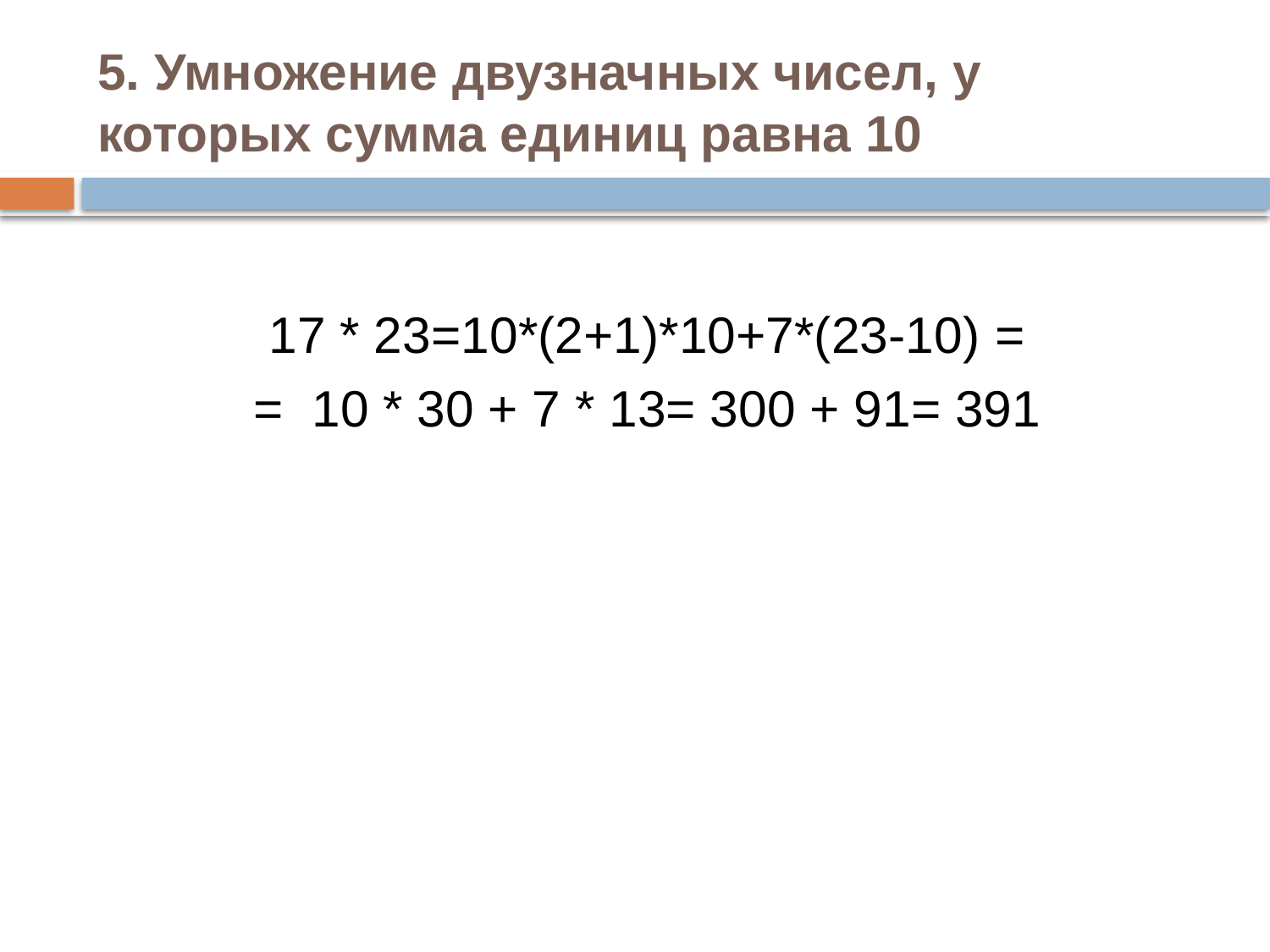

# 5. Умножение двузначных чисел, у которых сумма единиц равна 10

		17 * 23=10*(2+1)*10+7*(23-10) =
           =  10 * 30 + 7 * 13= 300 + 91= 391